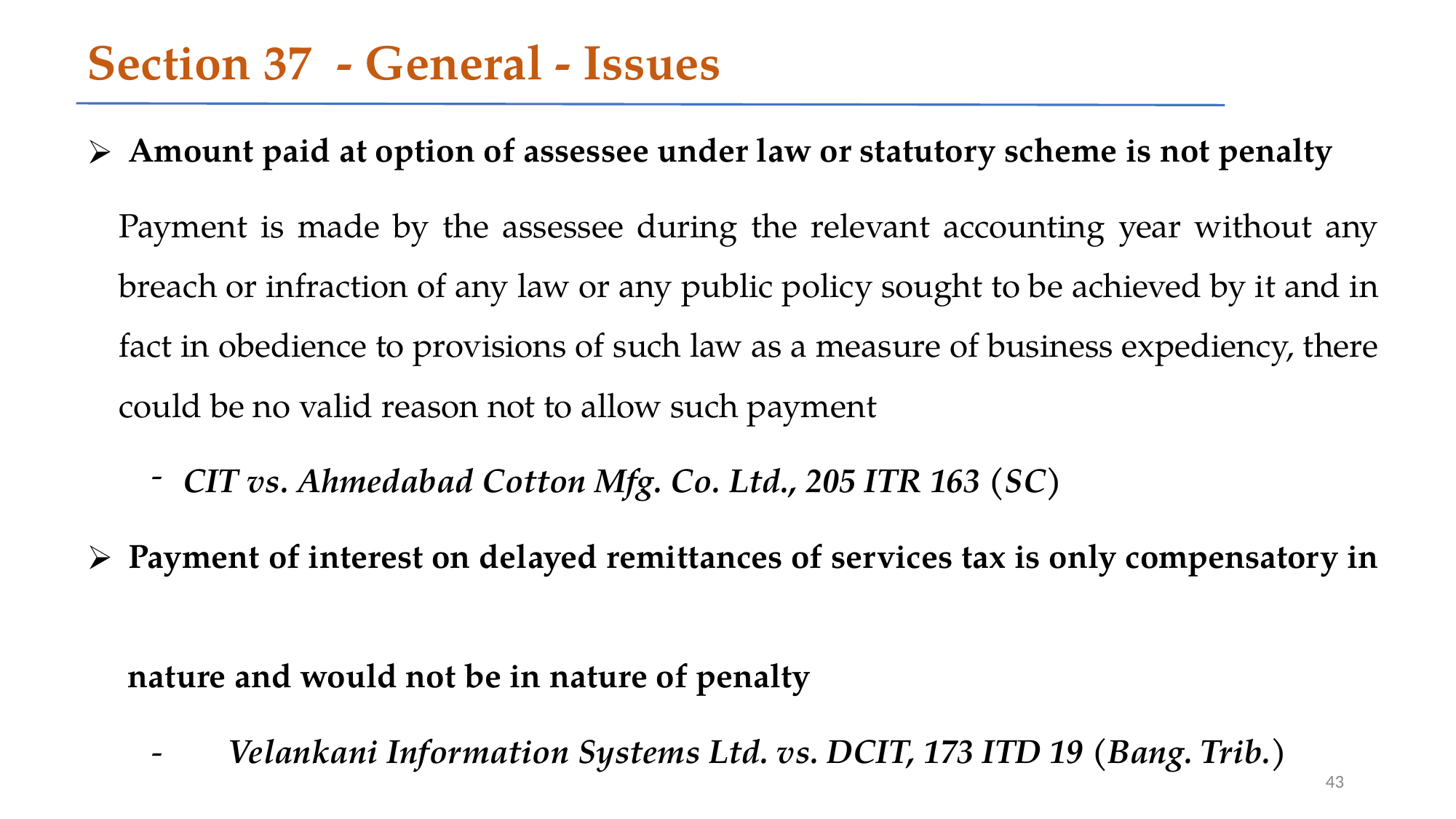

# Section 37  - General - Issues
Amount paid at option of assessee under law or statutory scheme is not penalty
Payment is made by the assessee during the relevant accounting year without any breach or infraction of any law or any public policy sought to be achieved by it and in fact in obedience to provisions of such law as a measure of business expediency, there could be no valid reason not to allow such payment
CIT vs. Ahmedabad Cotton Mfg. Co. Ltd., 205 ITR 163 (SC)
 Payment of interest on delayed remittances of services tax is only compensatory in
 nature and would not be in nature of penalty
-	Velankani Information Systems Ltd. vs. DCIT, 173 ITD 19 (Bang. Trib.)

43